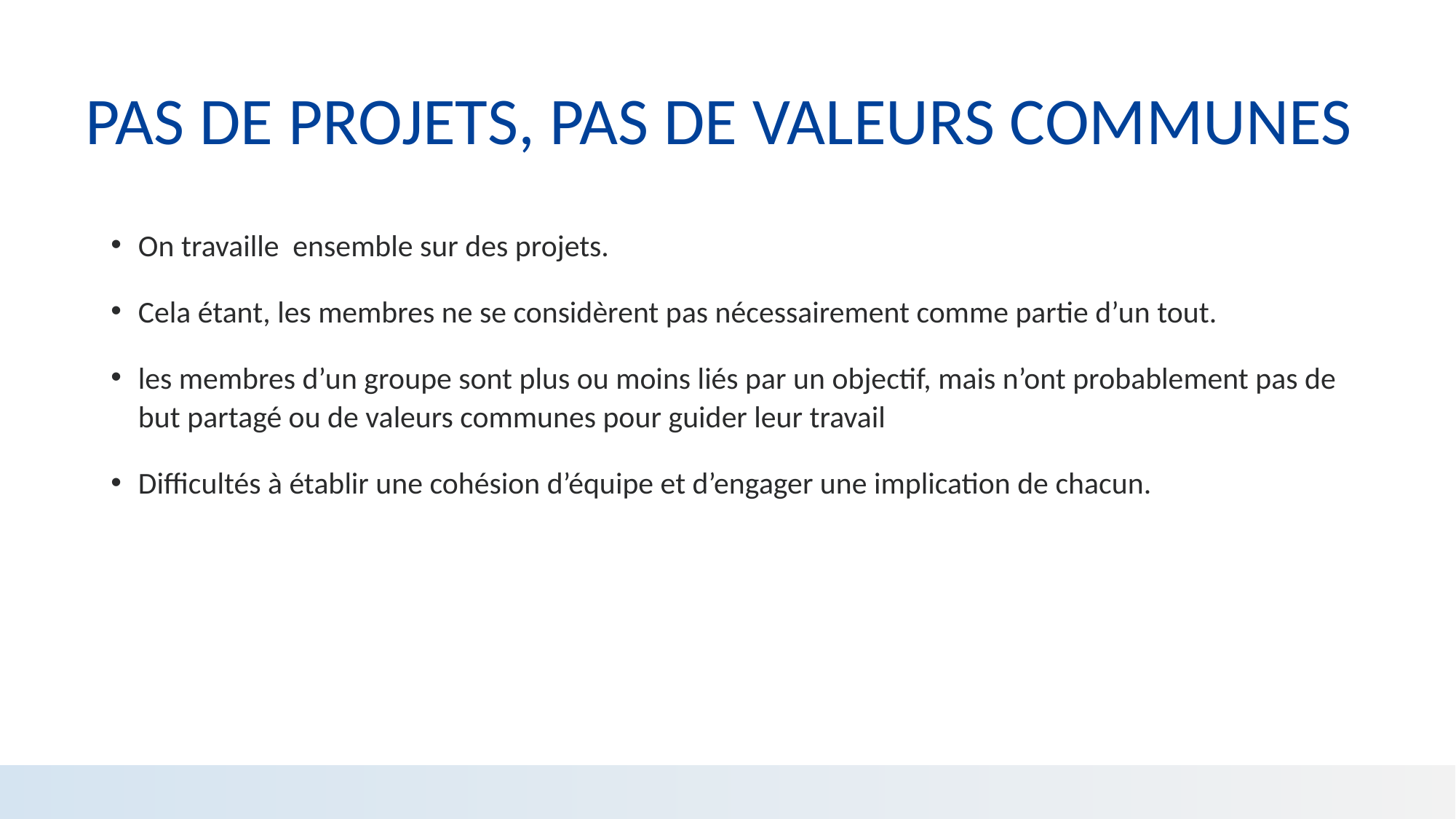

# PAS DE PROJETS, PAS DE VALEURS COMMUNES
On travaille  ensemble sur des projets.
Cela étant, les membres ne se considèrent pas nécessairement comme partie d’un tout.
les membres d’un groupe sont plus ou moins liés par un objectif, mais n’ont probablement pas de but partagé ou de valeurs communes pour guider leur travail
Difficultés à établir une cohésion d’équipe et d’engager une implication de chacun.